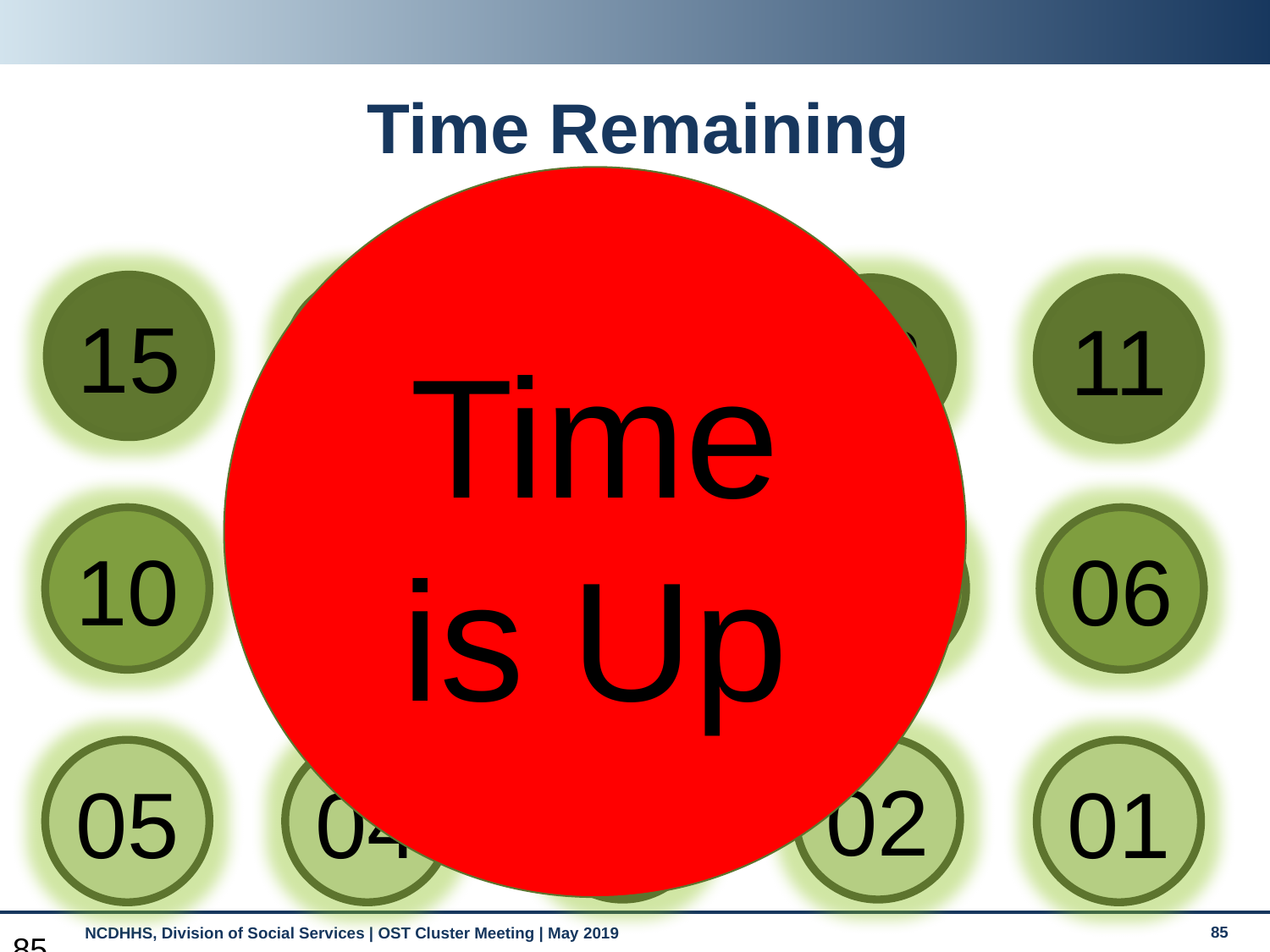

# Time Remaining
Time is Up
15
14
13
12
11
06
10
08
07
09
03
02
04
01
05
85